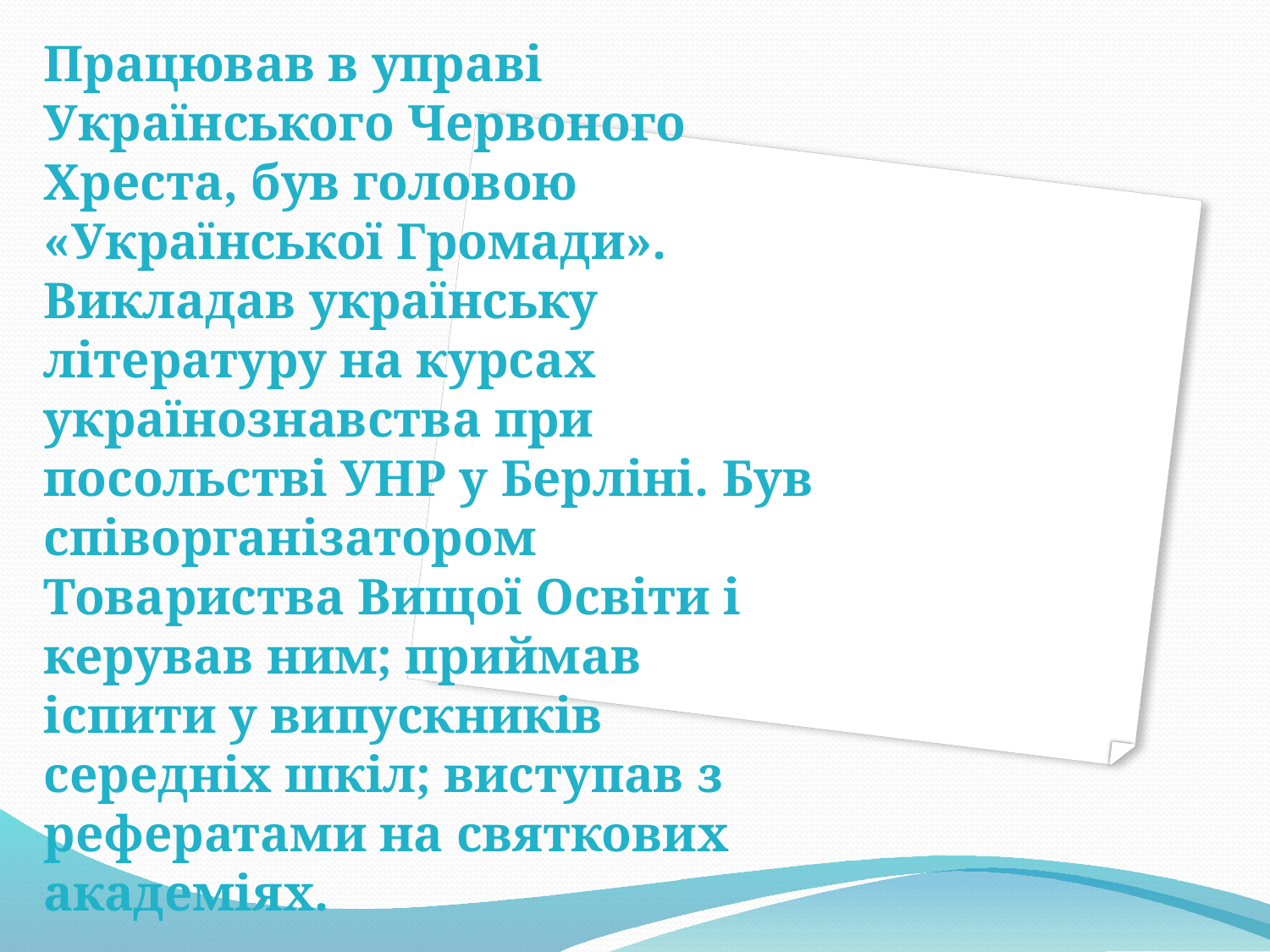

Працював в управі Українського Червоного Хреста, був головою «Української Громади». Викладав українську літературу на курсах українознавства при посольстві УНР у Берліні. Був співорганізатором Товариства Вищої Освіти і керував ним; приймав іспити у випускників середніх шкіл; виступав з рефератами на святкових академіях.